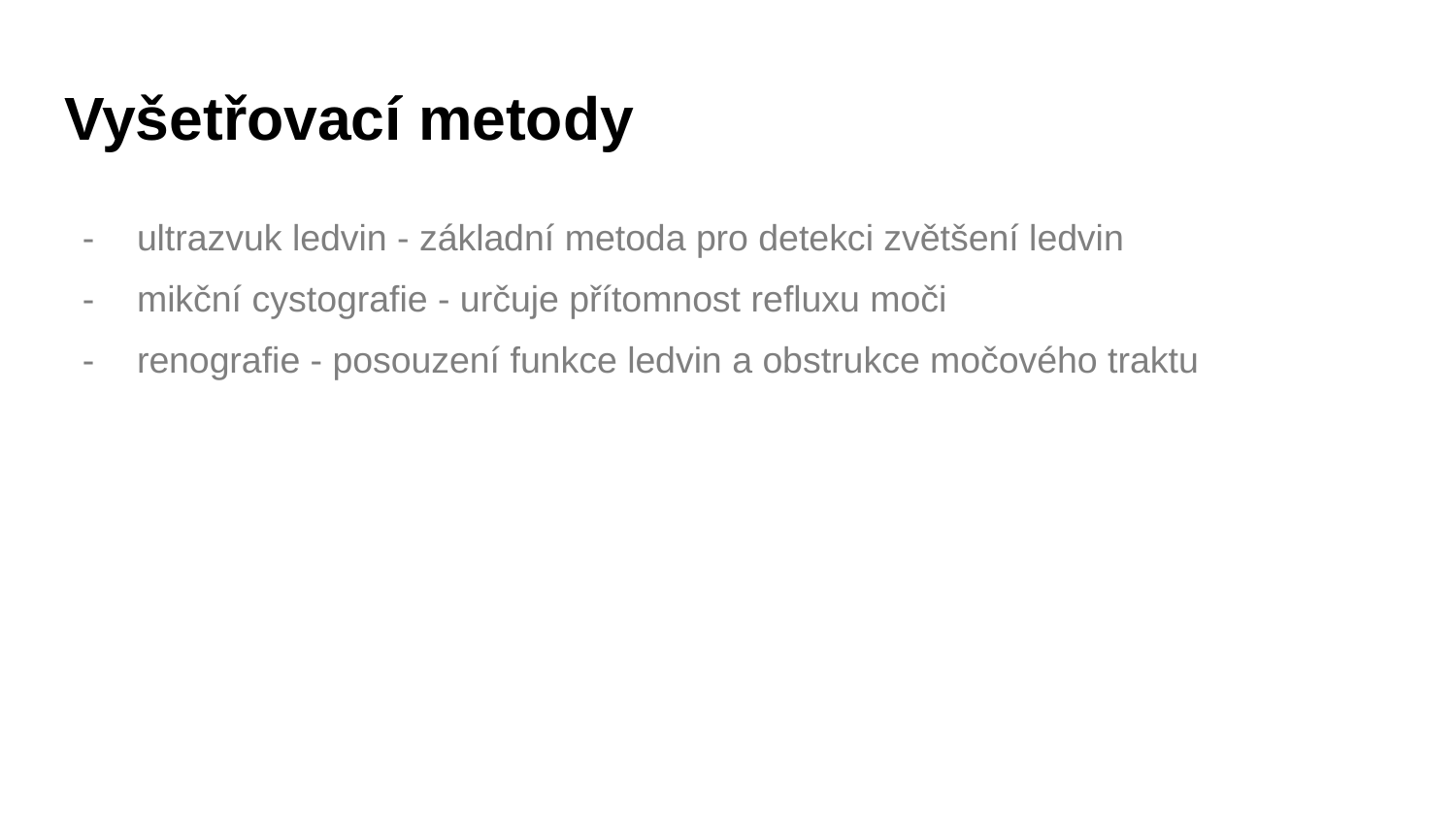

# Vyšetřovací metody
ultrazvuk ledvin - základní metoda pro detekci zvětšení ledvin
mikční cystografie - určuje přítomnost refluxu moči
renografie - posouzení funkce ledvin a obstrukce močového traktu